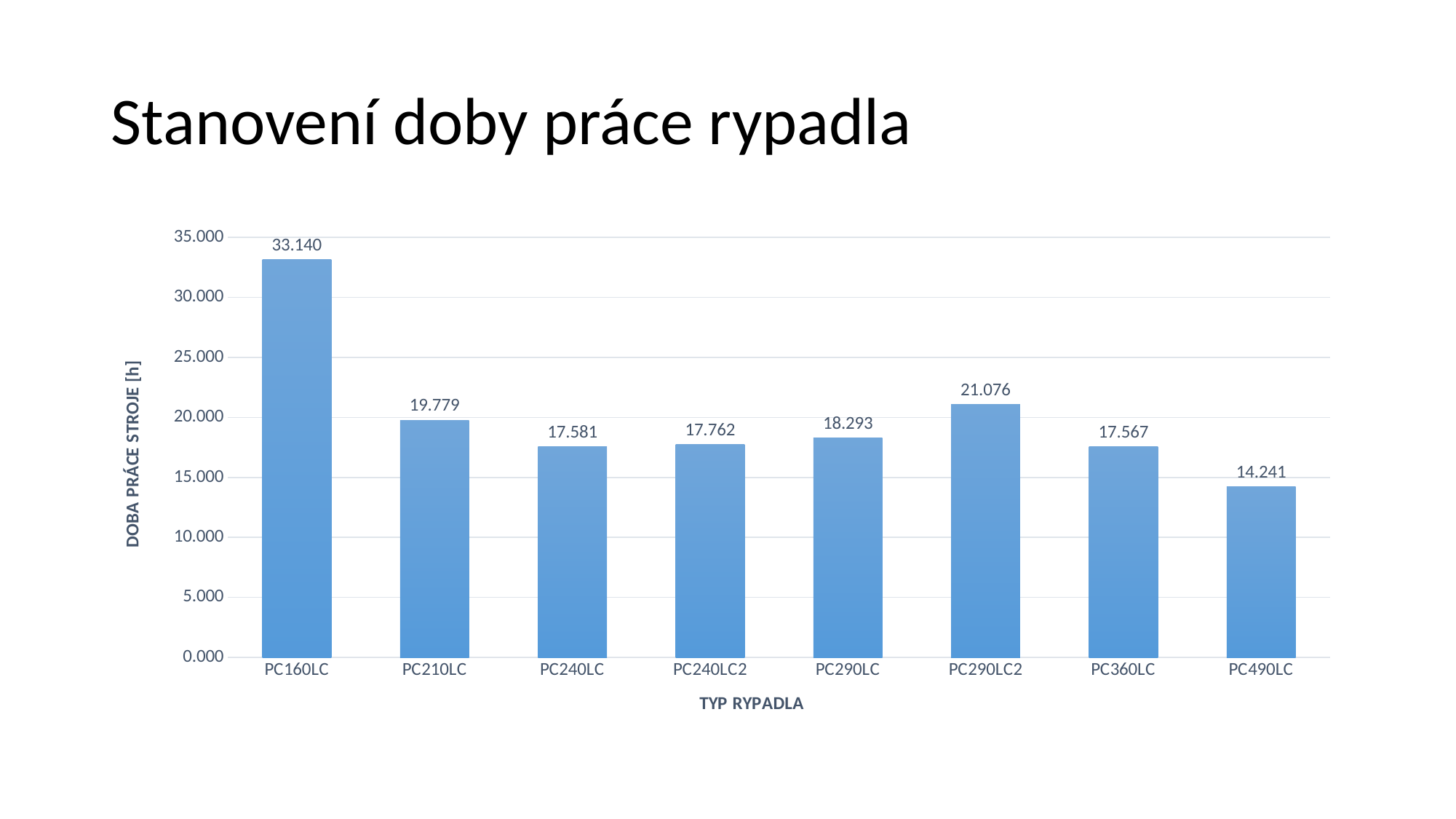

# Stanovení doby práce rypadla

### Chart

| Category |  |
|---|---|
| PC160LC | 33.14030897031783 |
| PC210LC | 19.7789780521262 |
| PC240LC | 17.58131382411218 |
| PC240LC2 | 17.76204279023175 |
| PC290LC | 18.2929926544276 |
| PC290LC2 | 21.07636151346616 |
| PC360LC | 17.56685550682261 |
| PC490LC | 14.24086419753087 |